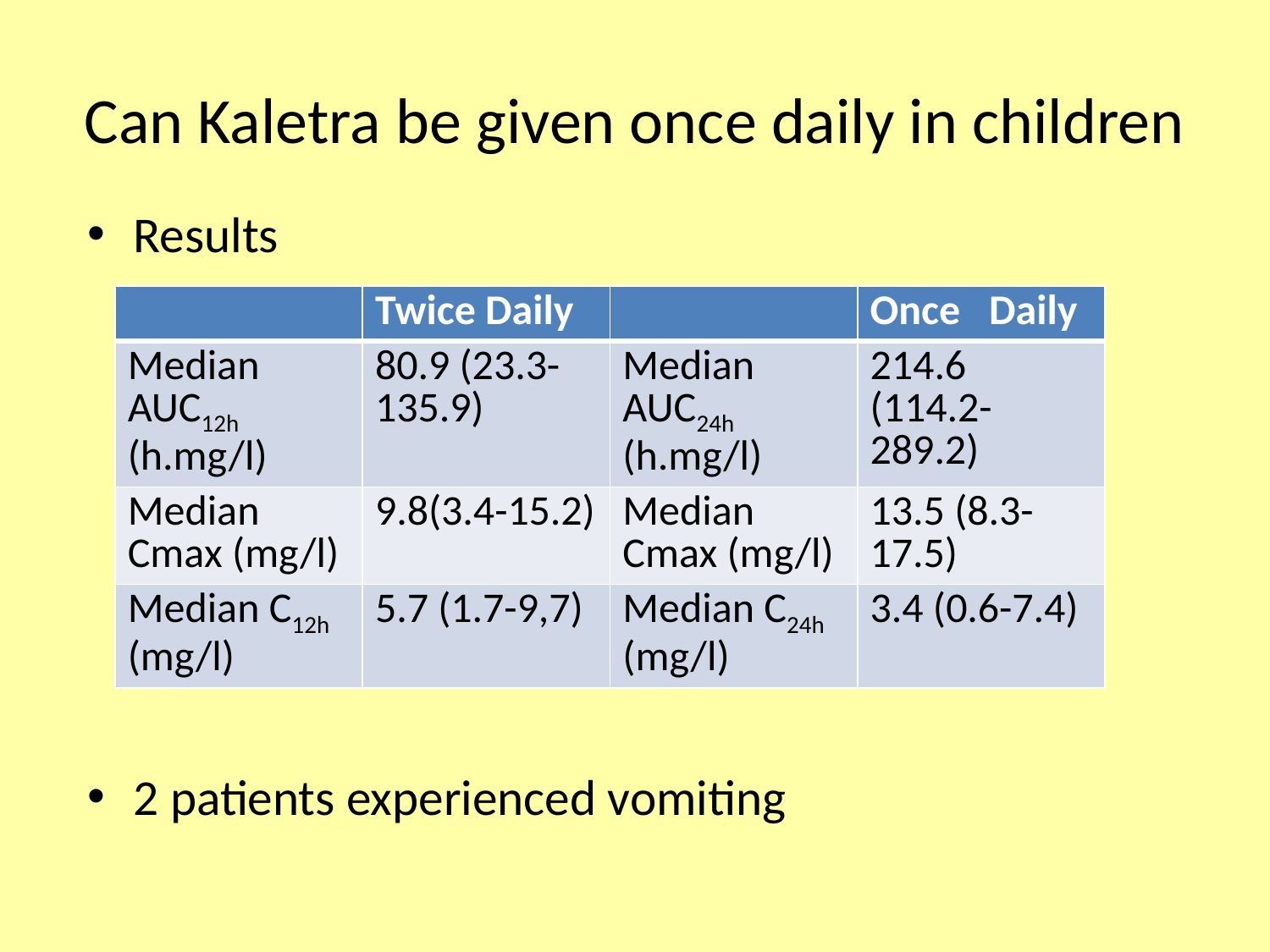

# Can Kaletra be given once daily in children
Results

2 patients experienced vomiting
|  | Twice Daily |  | Once Daily |
| --- | --- | --- | --- |
| Median AUC12h (h.mg/l) | 80.9 (23.3-135.9) | Median AUC24h (h.mg/l) | 214.6 (114.2-289.2) |
| Median Cmax (mg/l) | 9.8(3.4-15.2) | Median Cmax (mg/l) | 13.5 (8.3-17.5) |
| Median C12h (mg/l) | 5.7 (1.7-9,7) | Median C24h (mg/l) | 3.4 (0.6-7.4) |